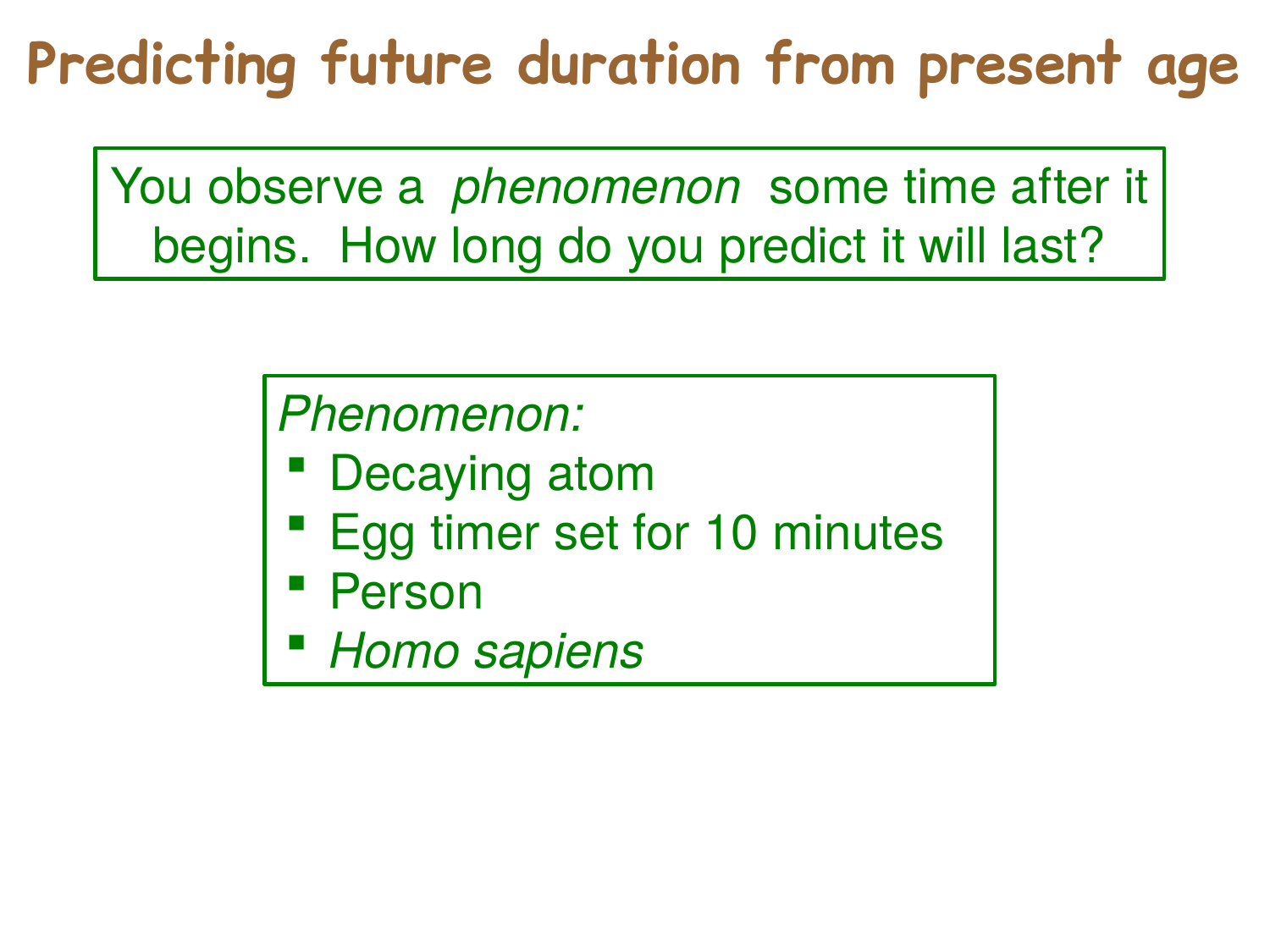

Predicting future duration from present age
You observe a  phenomenon  some time after it begins.  How long do you predict it will last?
Phenomenon:
 Decaying atom
 Egg timer set for 10 minutes
 Person
 Homo sapiens